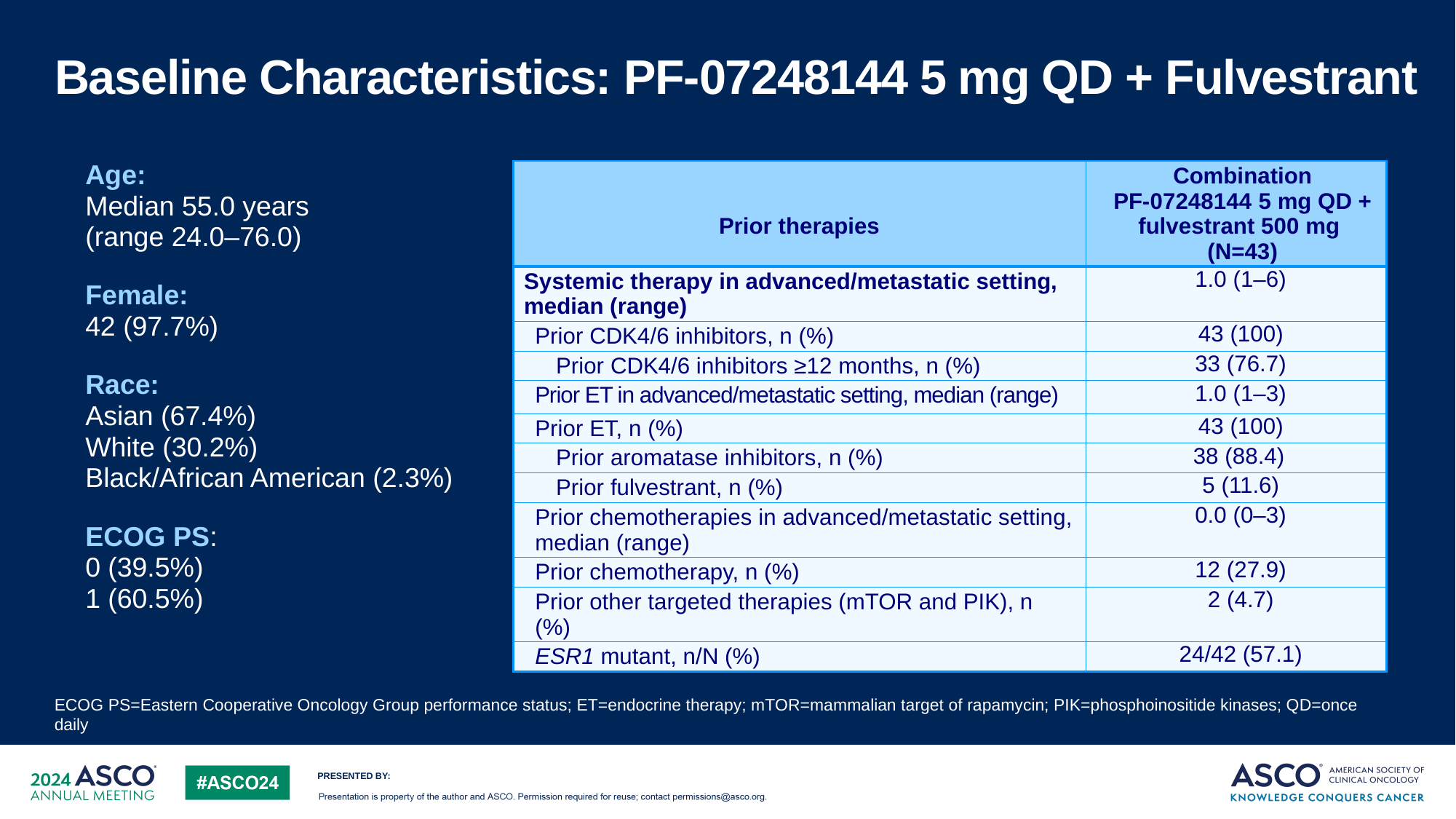

# Baseline Characteristics: PF-07248144 5 mg QD + Fulvestrant
Age:
Median 55.0 years
(range 24.0–76.0)
Female:
42 (97.7%)
Race:
Asian (67.4%)
White (30.2%)
Black/African American (2.3%)
ECOG PS:
0 (39.5%)
1 (60.5%)
| Prior therapies | Combination PF-07248144 5 mg QD + fulvestrant 500 mg (N=43) |
| --- | --- |
| Systemic therapy in advanced/metastatic setting, median (range) | 1.0 (1–6) |
| Prior CDK4/6 inhibitors, n (%) | 43 (100) |
| Prior CDK4/6 inhibitors ≥12 months, n (%) | 33 (76.7) |
| Prior ET in advanced/metastatic setting, median (range) | 1.0 (1–3) |
| Prior ET, n (%) | 43 (100) |
| Prior aromatase inhibitors, n (%) | 38 (88.4) |
| Prior fulvestrant, n (%) | 5 (11.6) |
| Prior chemotherapies in advanced/metastatic setting, median (range) | 0.0 (0–3) |
| Prior chemotherapy, n (%) | 12 (27.9) |
| Prior other targeted therapies (mTOR and PIK), n (%) | 2 (4.7) |
| ESR1 mutant, n/N (%) | 24/42 (57.1) |
ECOG PS=Eastern Cooperative Oncology Group performance status; ET=endocrine therapy; mTOR=mammalian target of rapamycin; PIK=phosphoinositide kinases; QD=once daily